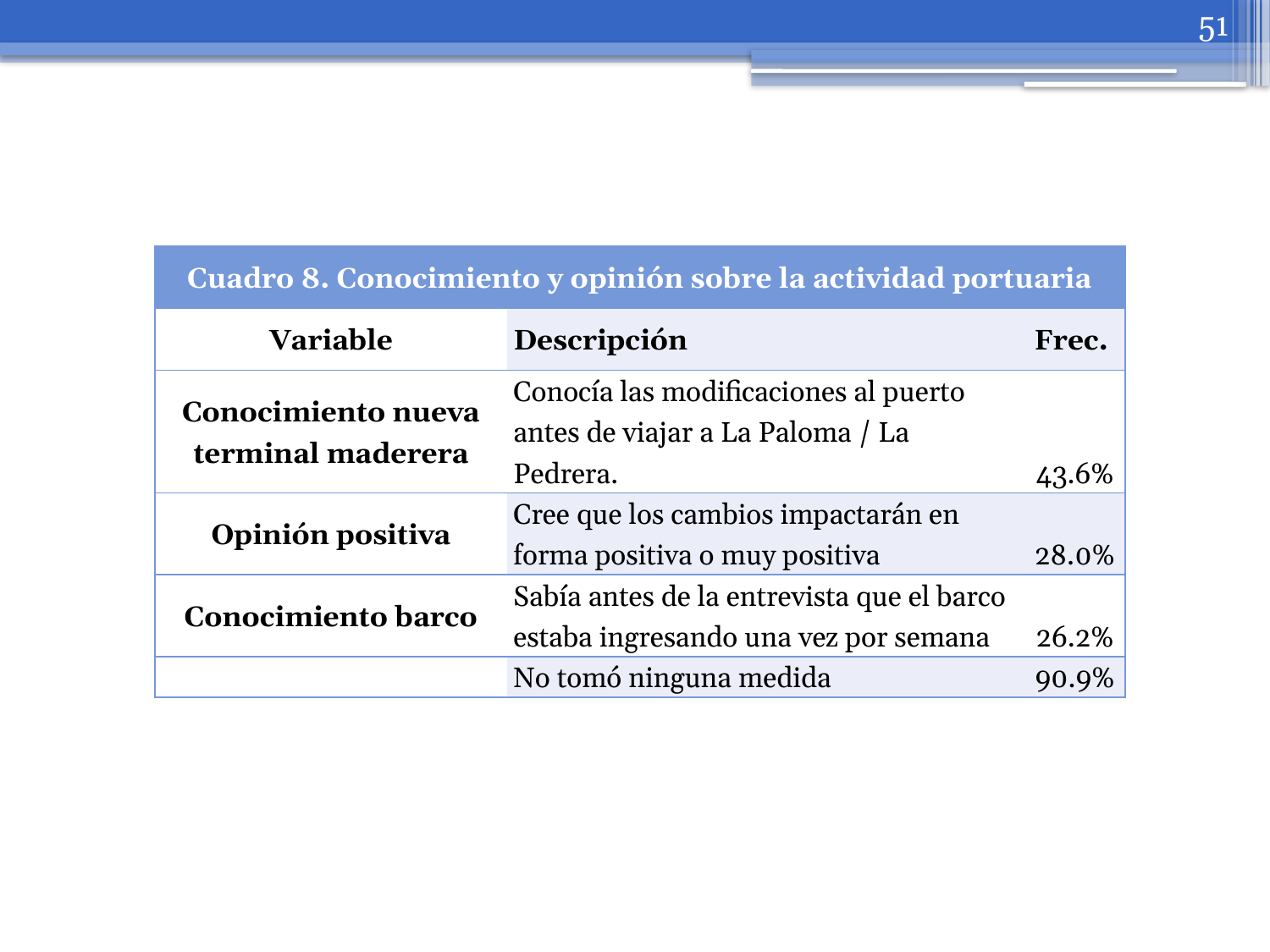

51
| Cuadro 8. Conocimiento y opinión sobre la actividad portuaria |  |  |
| --- | --- | --- |
| Variable | Descripción | Frec. |
| Conocimiento nueva terminal maderera | Conocía las modificaciones al puerto antes de viajar a La Paloma / La Pedrera. | 43.6% |
| Opinión positiva | Cree que los cambios impactarán en forma positiva o muy positiva | 28.0% |
| Conocimiento barco | Sabía antes de la entrevista que el barco estaba ingresando una vez por semana | 26.2% |
|  | No tomó ninguna medida | 90.9% |